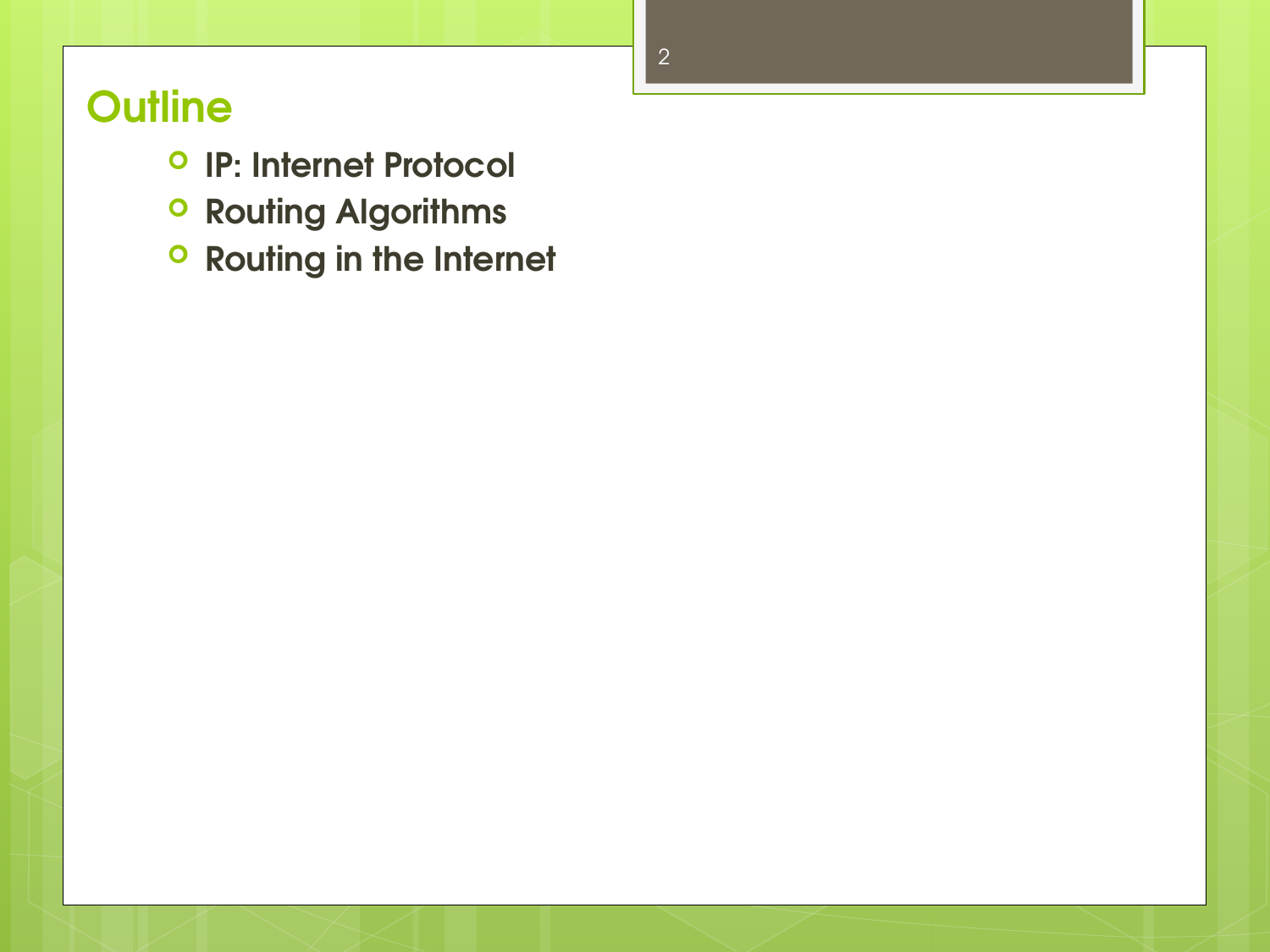

2
# Outline
IP: Internet Protocol
Routing Algorithms
Routing in the Internet